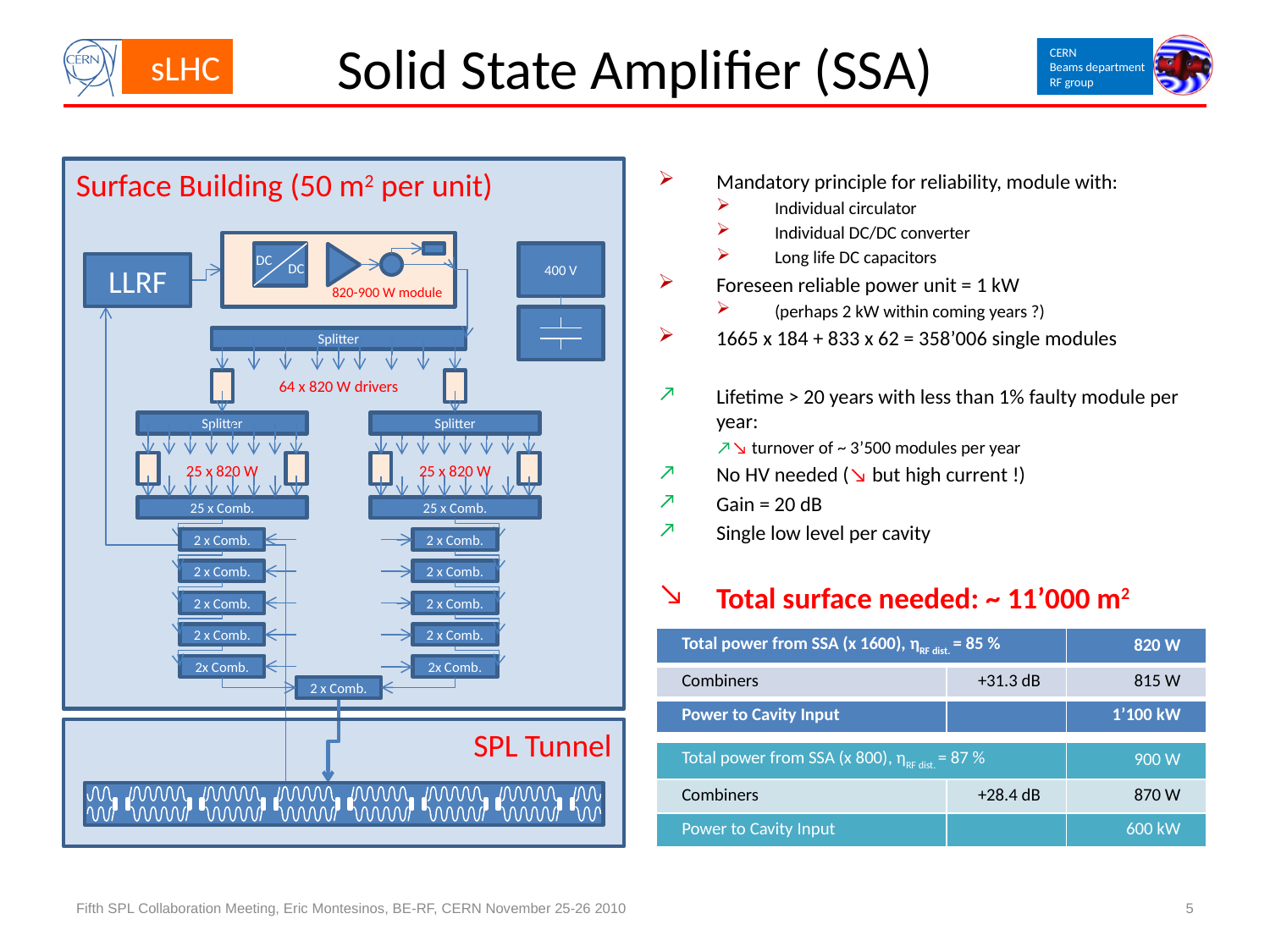

# Solid State Amplifier (SSA)
Surface Building (50 m2 per unit)
Mandatory principle for reliability, module with:
Individual circulator
Individual DC/DC converter
Long life DC capacitors
Foreseen reliable power unit = 1 kW
(perhaps 2 kW within coming years ?)
1665 x 184 + 833 x 62 = 358’006 single modules

Lifetime > 20 years with less than 1% faulty module per year:
↗↘ turnover of ~ 3’500 modules per year
No HV needed (↘ but high current !)
Gain = 20 dB
Single low level per cavity

Total surface needed: ~ 11’000 m2
820-900 W module

400 V
DC

LLRF
DC

Splitter

64 x 820 W drivers
Splitter
Splitter

25 x 820 W
25 x 820 W
25 x Comb.
25 x Comb.
2 x Comb.
2 x Comb.

2 x Comb.
2 x Comb.
2 x Comb.
2 x Comb.
2 x Comb.
2 x Comb.
| Total power from SSA (x 1600), ηRF dist. = 85 % |  | 820 W |
| --- | --- | --- |
| Combiners | +31.3 dB | 815 W |
| Power to Cavity Input |  | 1’100 kW |
2x Comb.
2x Comb.
2 x Comb.
SPL Tunnel
| Total power from SSA (x 800), ηRF dist. = 87 % |  | 900 W |
| --- | --- | --- |
| Combiners | +28.4 dB | 870 W |
| Power to Cavity Input |  | 600 kW |

Fifth SPL Collaboration Meeting, Eric Montesinos, BE-RF, CERN November 25-26 2010
5